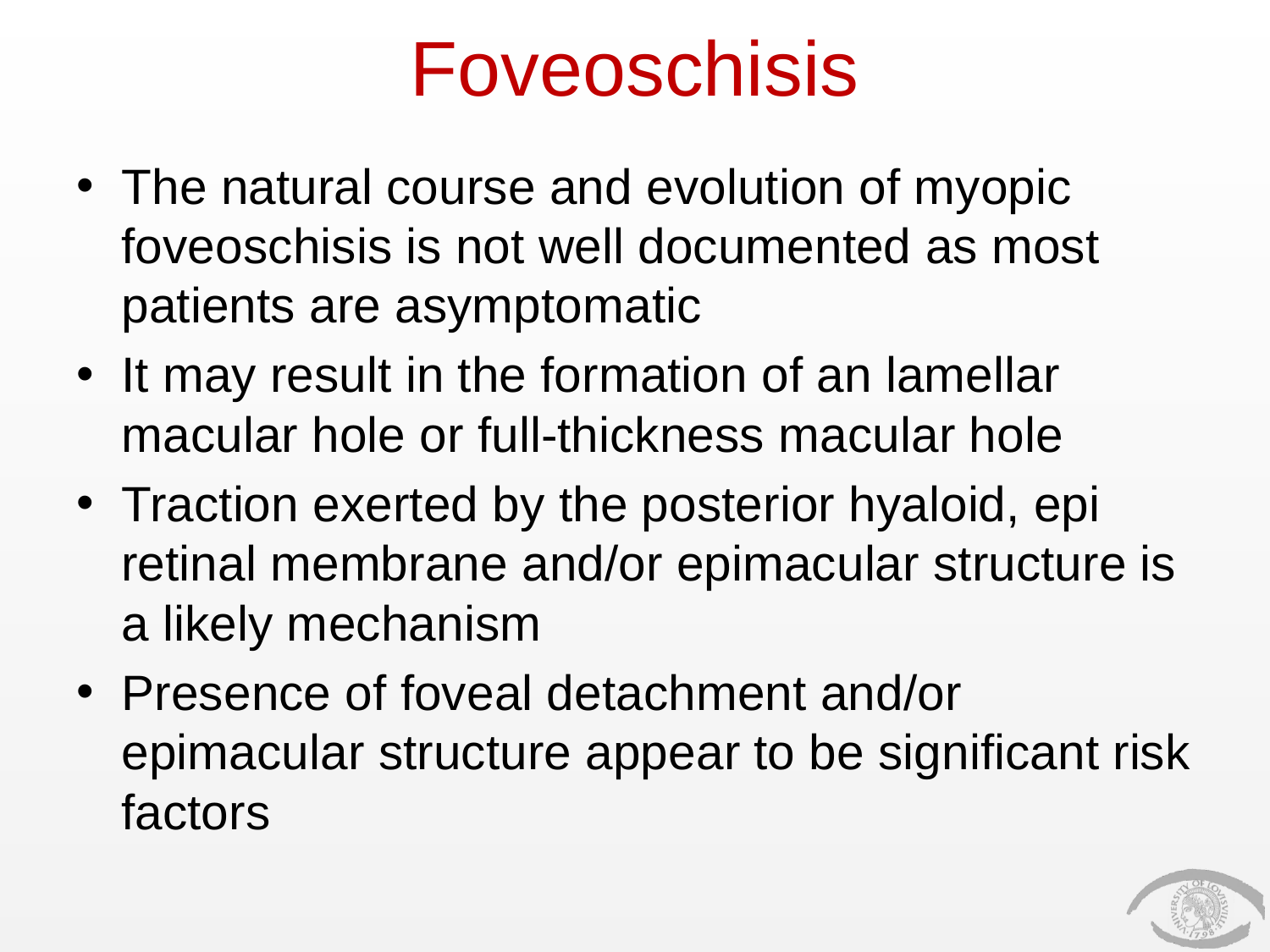

# Foveoschisis
The natural course and evolution of myopic foveoschisis is not well documented as most patients are asymptomatic
It may result in the formation of an lamellar macular hole or full-thickness macular hole
Traction exerted by the posterior hyaloid, epi retinal membrane and/or epimacular structure is a likely mechanism
Presence of foveal detachment and/or epimacular structure appear to be significant risk factors